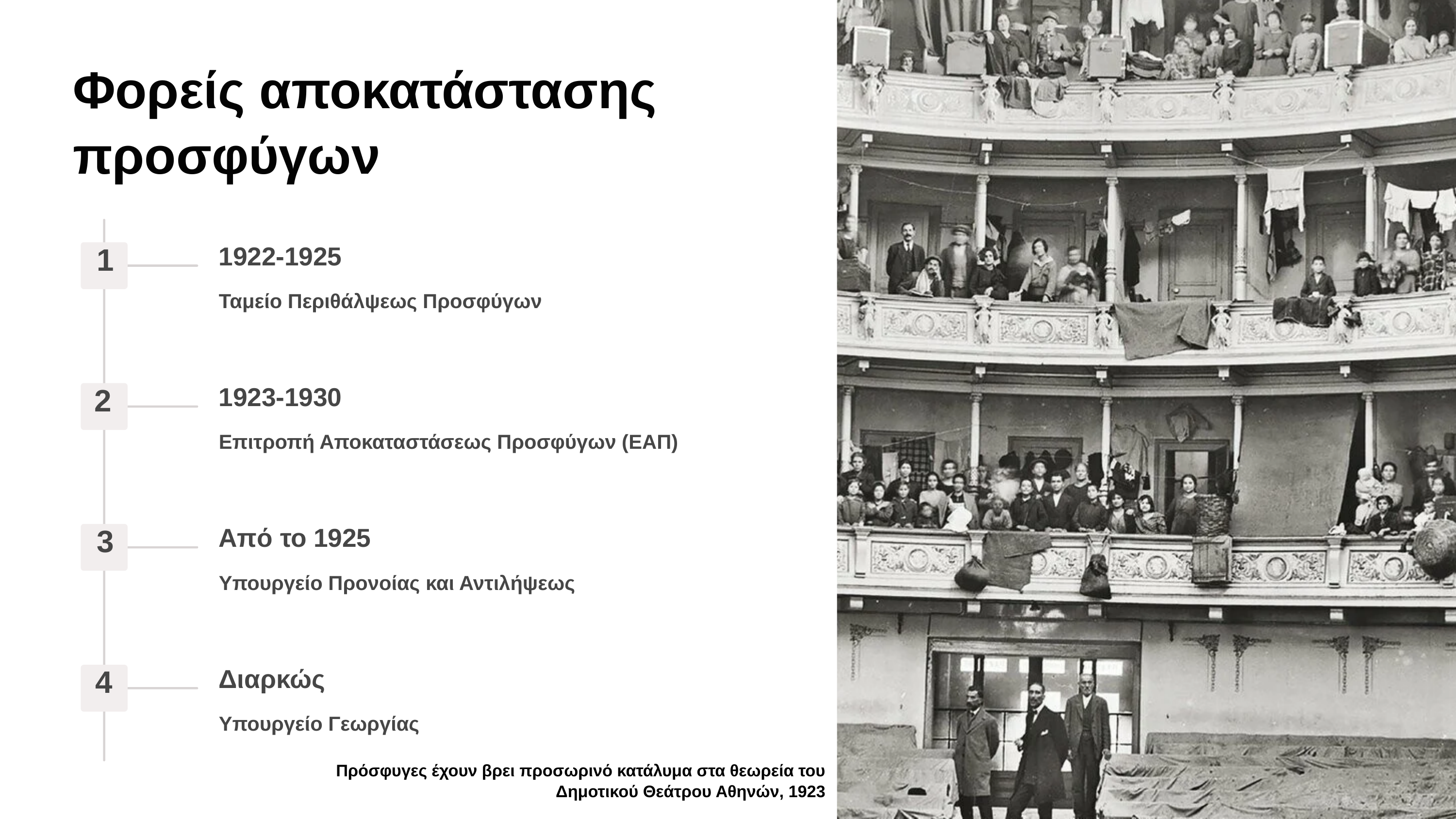

Φορείς αποκατάστασης προσφύγων

1922-1925

1

Ταμείο Περιθάλψεως Προσφύγων

1923-1930

2

Επιτροπή Αποκαταστάσεως Προσφύγων (ΕΑΠ)

Από το 1925

3

Υπουργείο Προνοίας και Αντιλήψεως

Διαρκώς

4

Υπουργείο Γεωργίας
Πρόσφυγες έχουν βρει προσωρινό κατάλυμα στα θεωρεία του Δημοτικού Θεάτρου Αθηνών, 1923